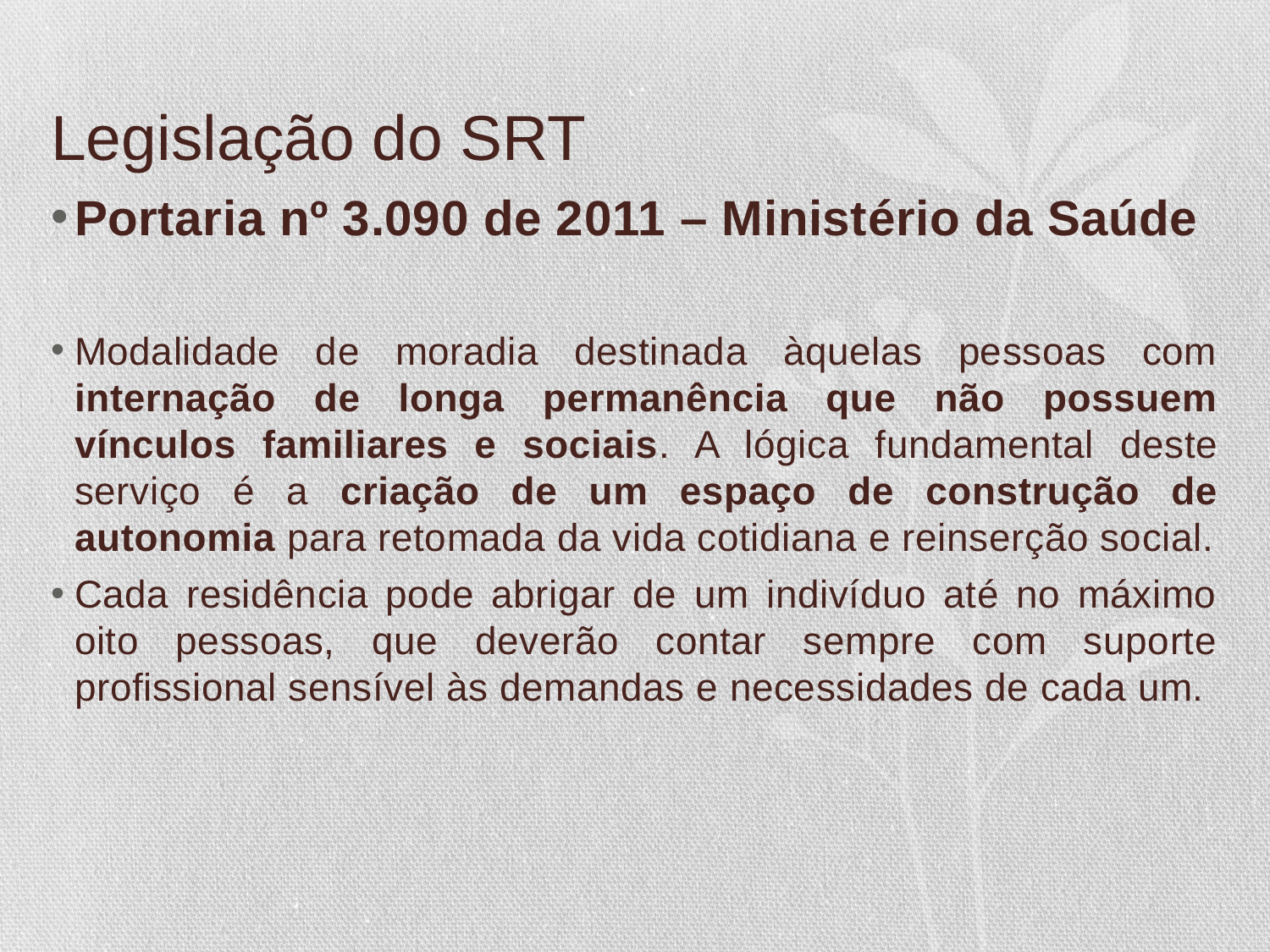

# Legislação do SRT
Portaria nº 3.090 de 2011 – Ministério da Saúde

Modalidade de moradia destinada àquelas pessoas com internação de longa permanência que não possuem vínculos familiares e sociais. A lógica fundamental deste serviço é a criação de um espaço de construção de autonomia para retomada da vida cotidiana e reinserção social.
Cada residência pode abrigar de um indivíduo até no máximo oito pessoas, que deverão contar sempre com suporte profissional sensível às demandas e necessidades de cada um.